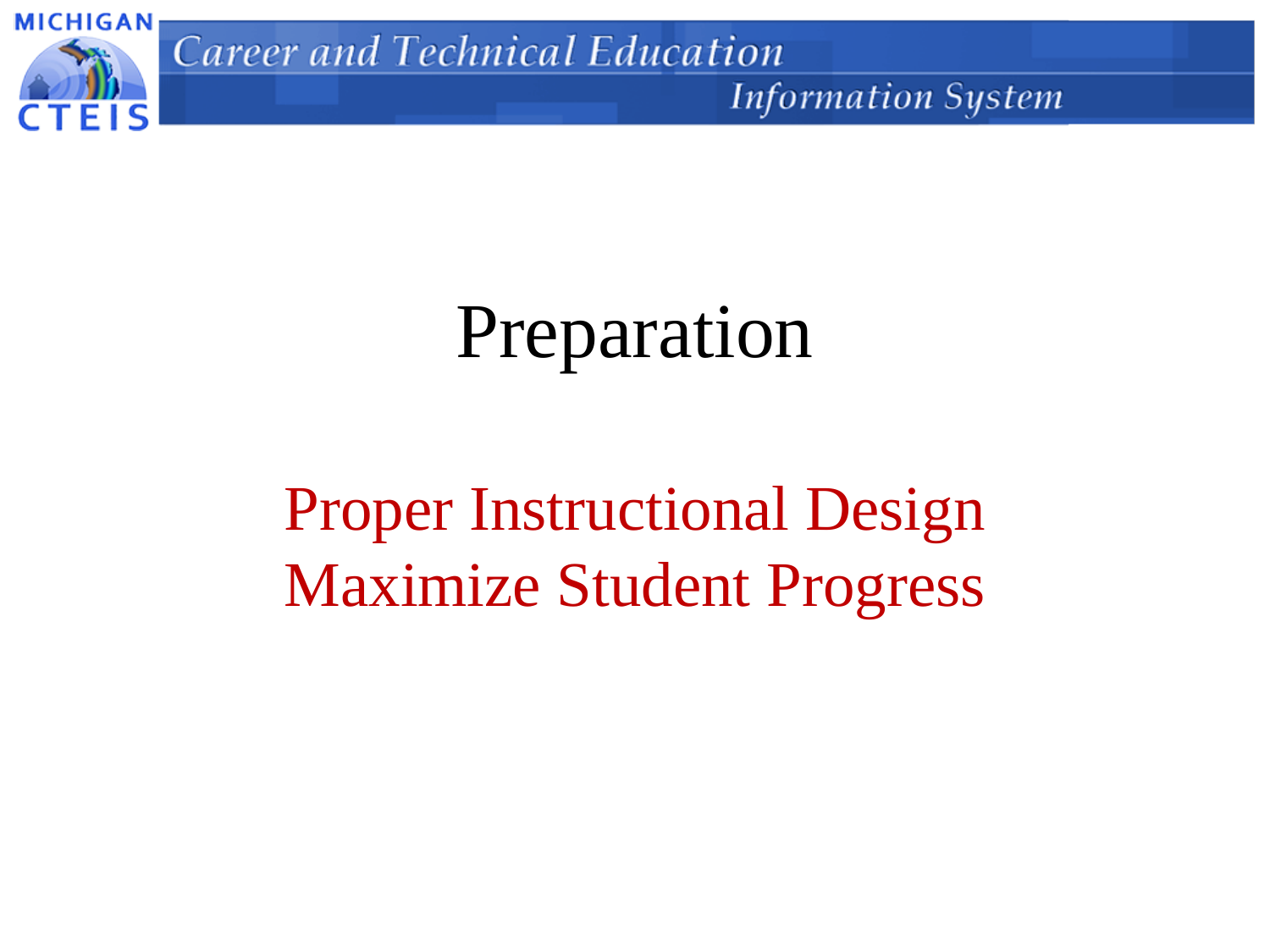

# Preparation Proper Instructional Design Maximize Student Progress